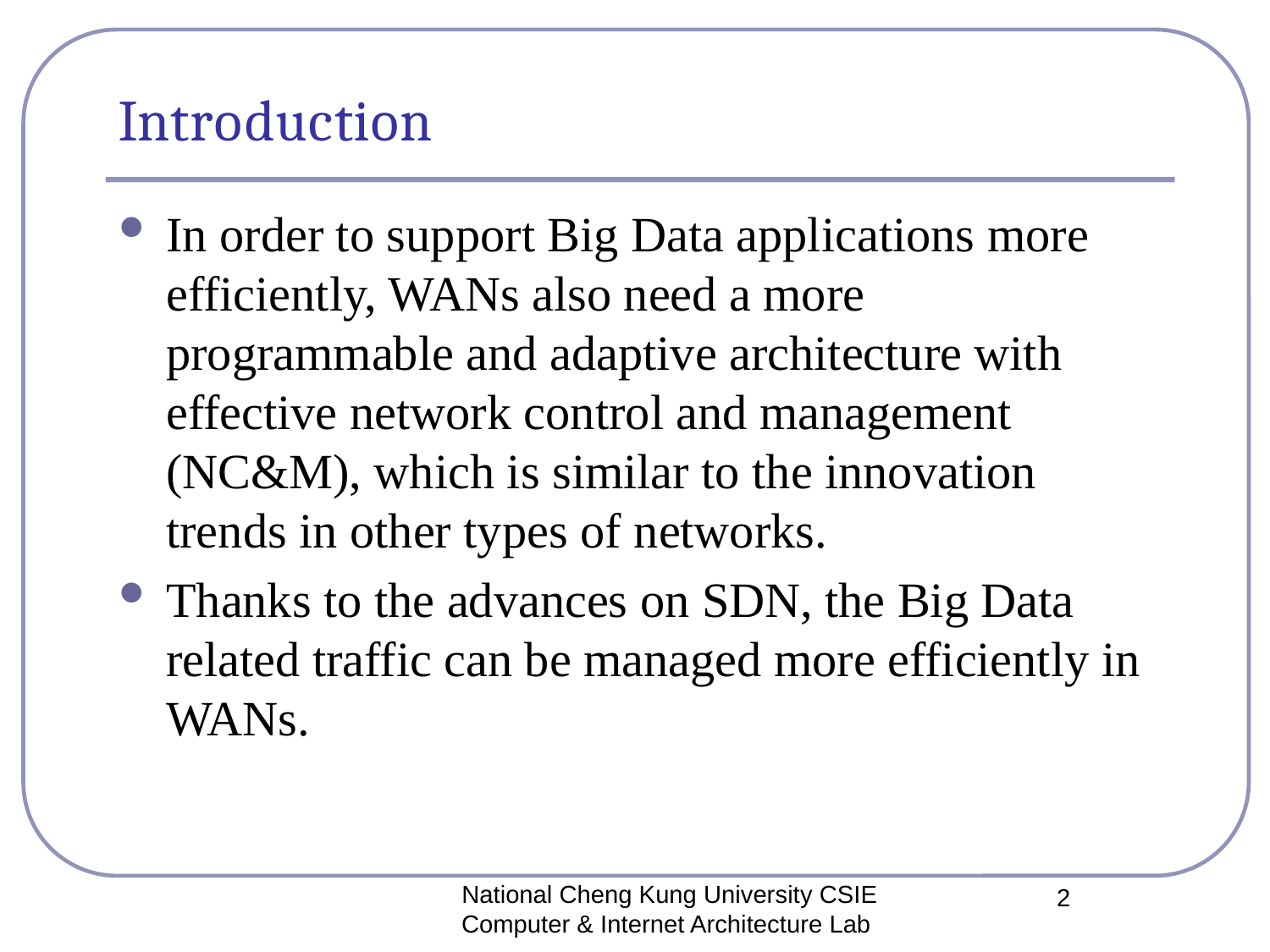

# Introduction
In order to support Big Data applications more efficiently, WANs also need a more programmable and adaptive architecture with effective network control and management (NC&M), which is similar to the innovation trends in other types of networks.
Thanks to the advances on SDN, the Big Data related traffic can be managed more efficiently in WANs.
National Cheng Kung University CSIE Computer & Internet Architecture Lab
2